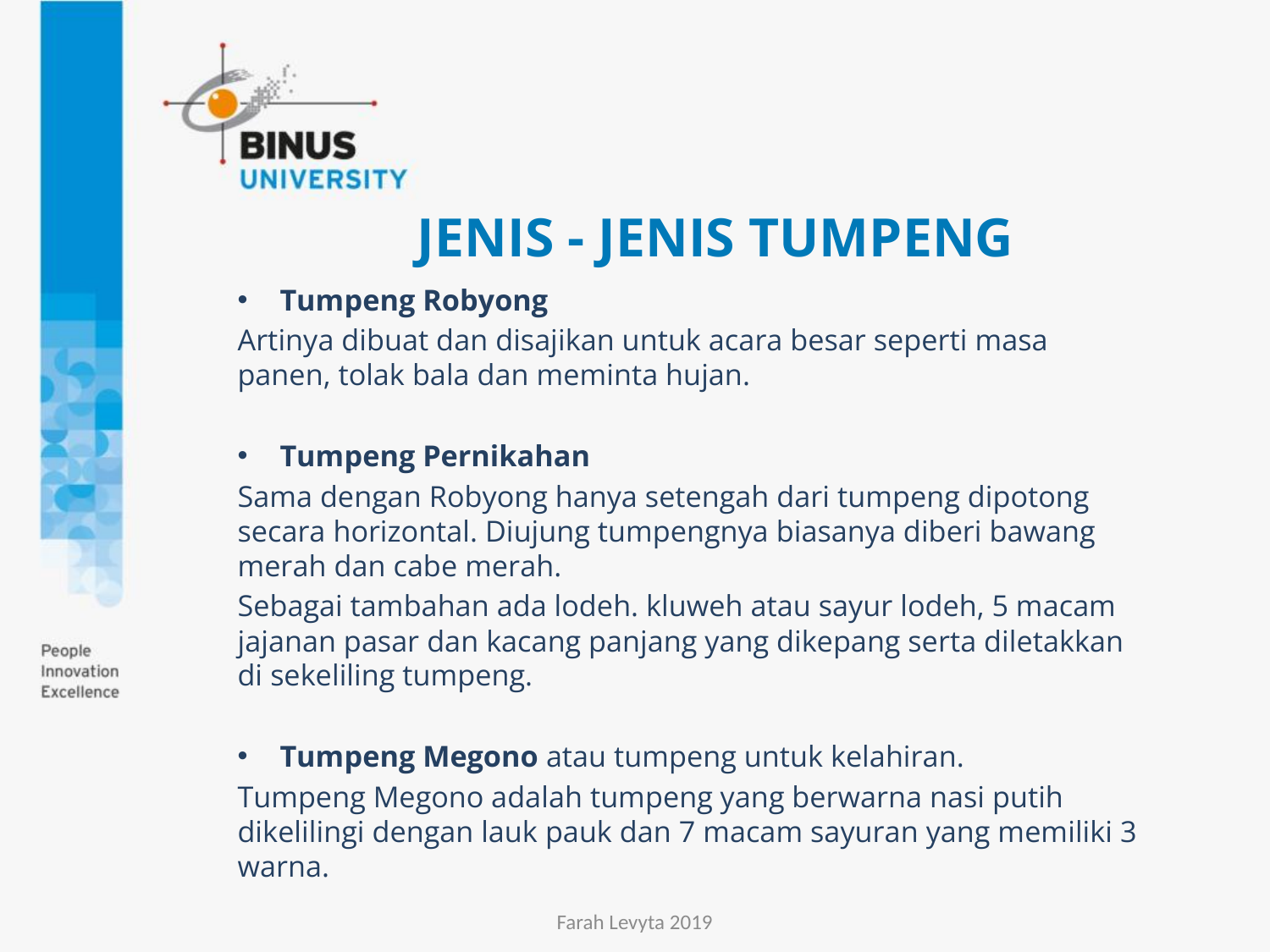

# JENIS - JENIS TUMPENG
Tumpeng Robyong
Artinya dibuat dan disajikan untuk acara besar seperti masa panen, tolak bala dan meminta hujan.

Tumpeng Pernikahan
Sama dengan Robyong hanya setengah dari tumpeng dipotong secara horizontal. Diujung tumpengnya biasanya diberi bawang merah dan cabe merah.
Sebagai tambahan ada lodeh. kluweh atau sayur lodeh, 5 macam jajanan pasar dan kacang panjang yang dikepang serta diletakkan di sekeliling tumpeng.

Tumpeng Megono atau tumpeng untuk kelahiran.
Tumpeng Megono adalah tumpeng yang berwarna nasi putih dikelilingi dengan lauk pauk dan 7 macam sayuran yang memiliki 3 warna.

Farah Levyta 2019